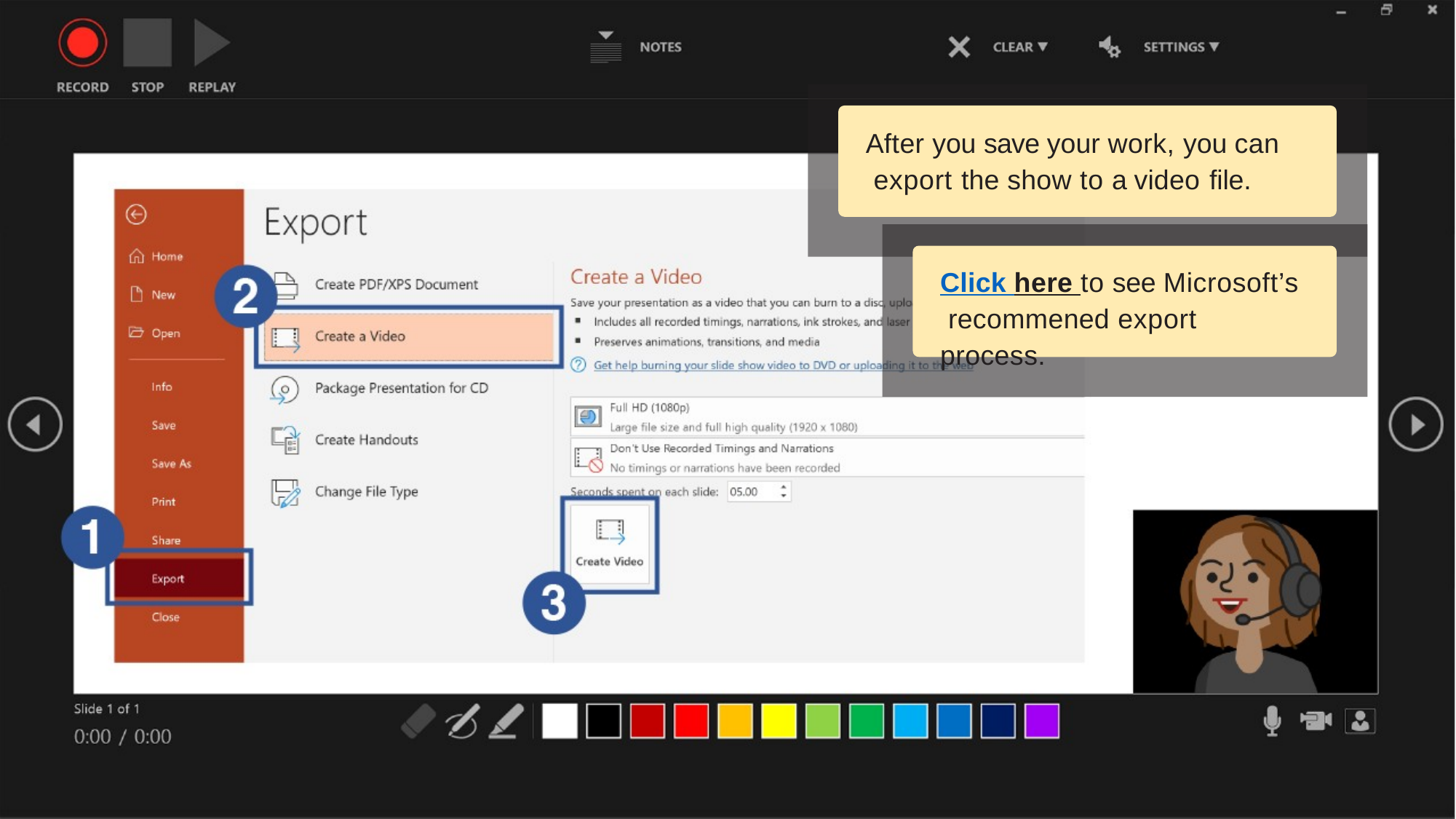

# After you save your work, you can  export the show to a video file.

Click here to see Microsoft’s  recommened export process.